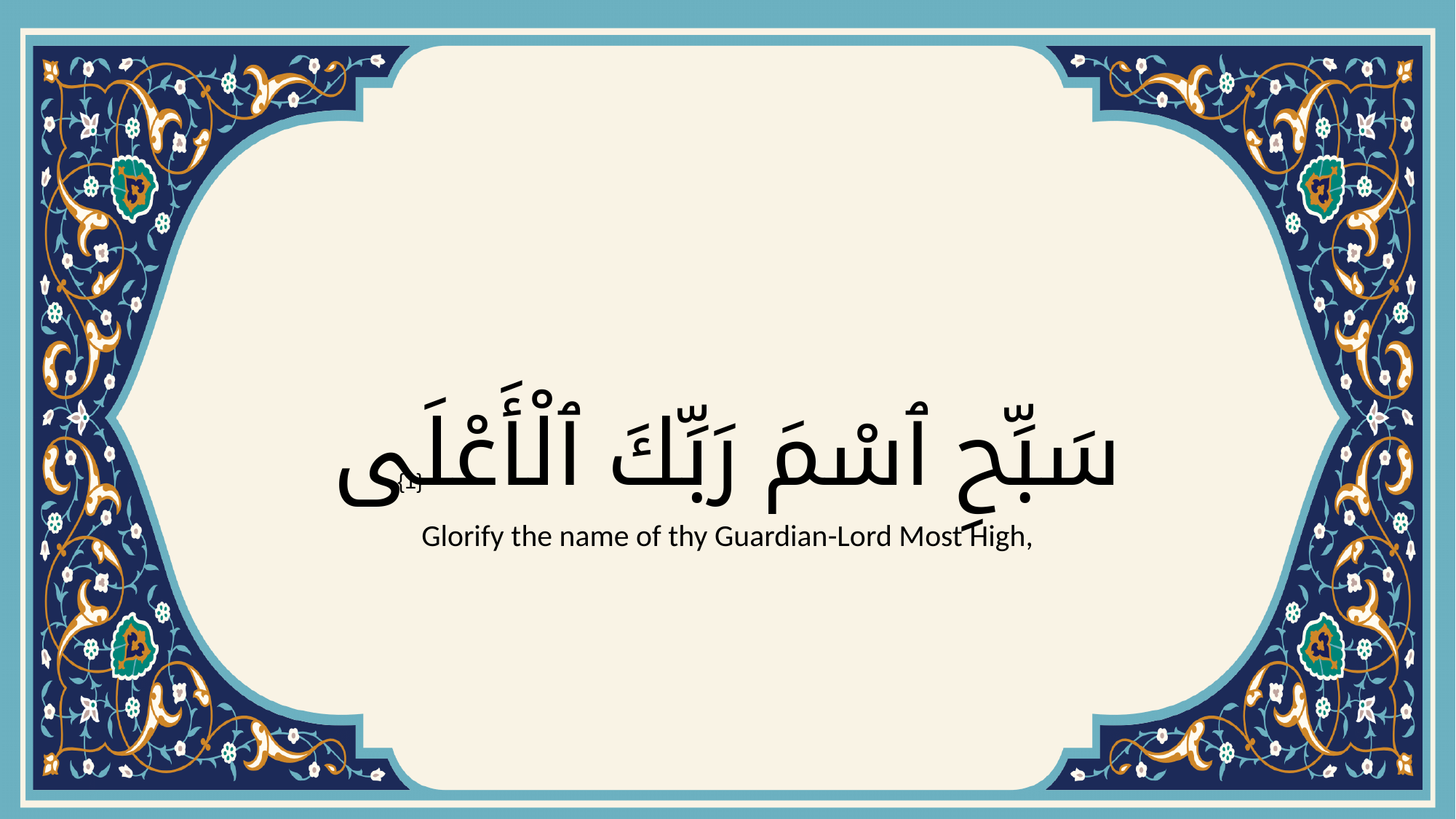

# سَبِّحِ ٱسْمَ رَبِّكَ ٱلْأَعْلَى
{1}
Glorify the name of thy Guardian-Lord Most High,